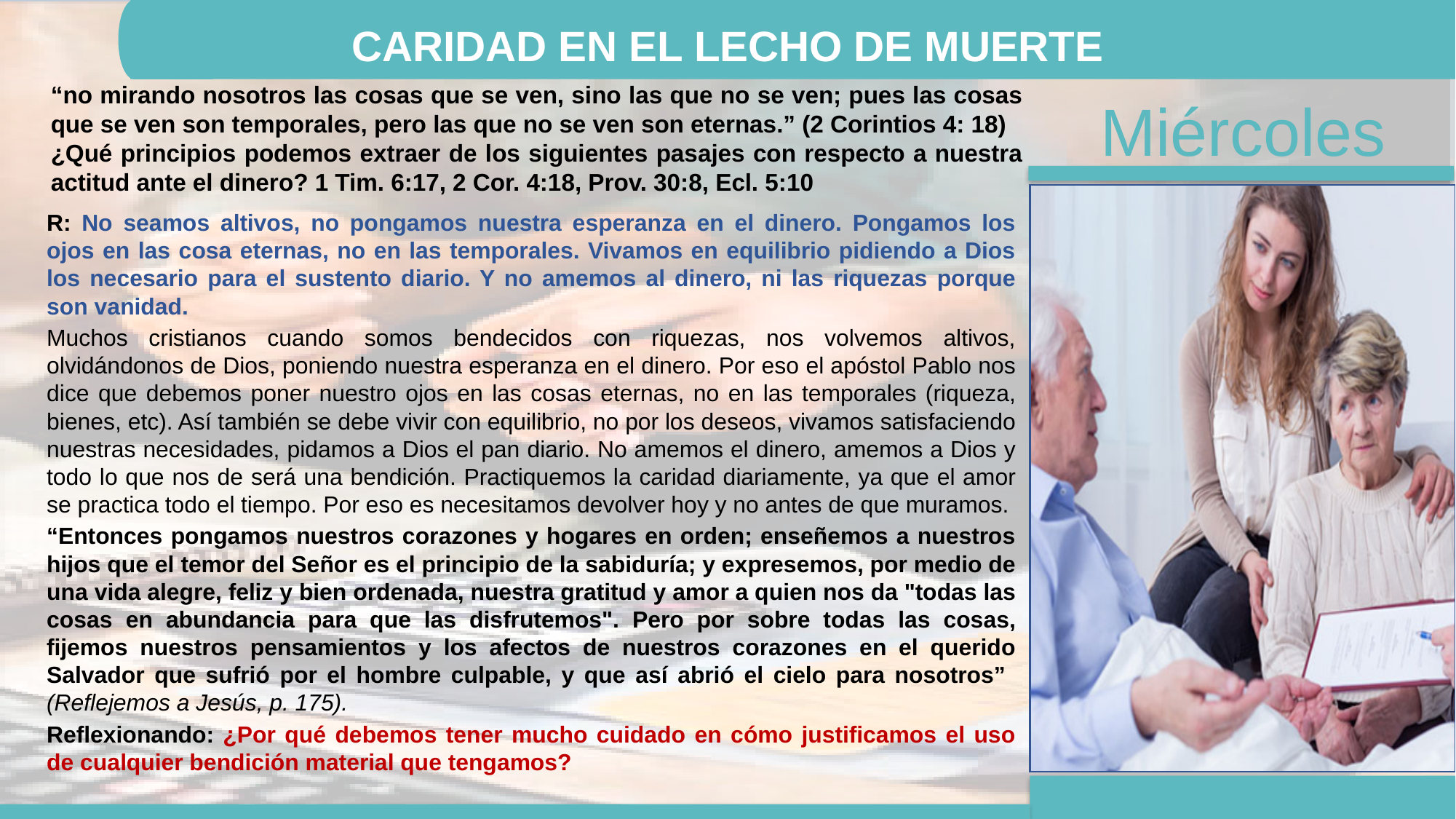

CARIDAD EN EL LECHO DE MUERTE
“no mirando nosotros las cosas que se ven, sino las que no se ven; pues las cosas que se ven son temporales, pero las que no se ven son eternas.” (2 Corintios 4: 18)
¿Qué principios podemos extraer de los siguientes pasajes con respecto a nuestra actitud ante el dinero? 1 Tim. 6:17, 2 Cor. 4:18, Prov. 30:8, Ecl. 5:10

R: No seamos altivos, no pongamos nuestra esperanza en el dinero. Pongamos los ojos en las cosa eternas, no en las temporales. Vivamos en equilibrio pidiendo a Dios los necesario para el sustento diario. Y no amemos al dinero, ni las riquezas porque son vanidad.
Muchos cristianos cuando somos bendecidos con riquezas, nos volvemos altivos, olvidándonos de Dios, poniendo nuestra esperanza en el dinero. Por eso el apóstol Pablo nos dice que debemos poner nuestro ojos en las cosas eternas, no en las temporales (riqueza, bienes, etc). Así también se debe vivir con equilibrio, no por los deseos, vivamos satisfaciendo nuestras necesidades, pidamos a Dios el pan diario. No amemos el dinero, amemos a Dios y todo lo que nos de será una bendición. Practiquemos la caridad diariamente, ya que el amor se practica todo el tiempo. Por eso es necesitamos devolver hoy y no antes de que muramos.
“Entonces pongamos nuestros corazones y hogares en orden; enseñemos a nuestros hijos que el temor del Señor es el principio de la sabiduría; y expresemos, por medio de una vida alegre, feliz y bien ordenada, nuestra gratitud y amor a quien nos da "todas las cosas en abundancia para que las disfrutemos". Pero por sobre todas las cosas, fijemos nuestros pensamientos y los afectos de nuestros corazones en el querido Salvador que sufrió por el hombre culpable, y que así abrió el cielo para nosotros”  (Reflejemos a Jesús, p. 175).
Reflexionando: ¿Por qué debemos tener mucho cuidado en cómo justificamos el uso de cualquier bendición material que tengamos?